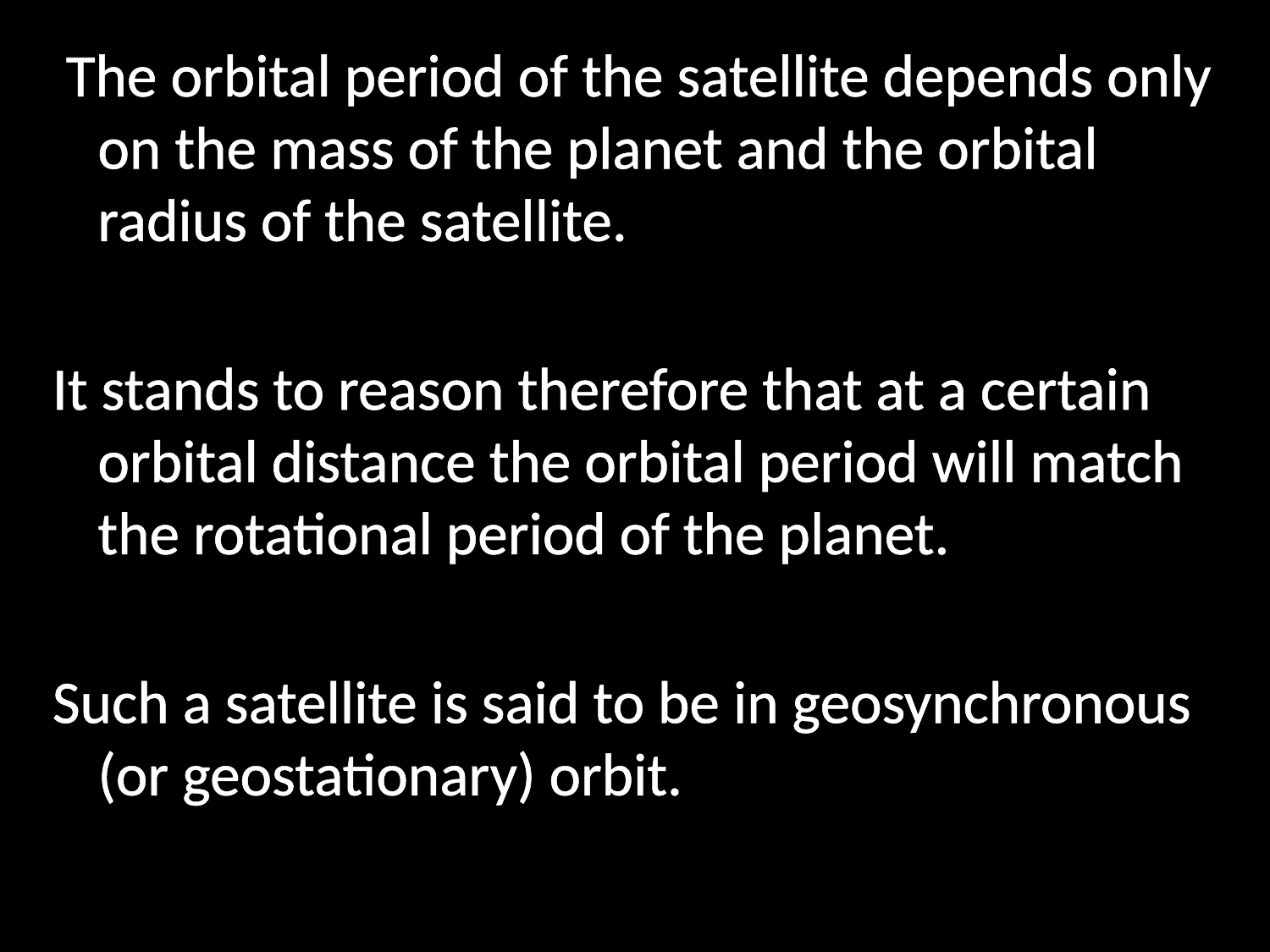

The orbital period of the satellite depends only on the mass of the planet and the orbital radius of the satellite.

It stands to reason therefore that at a certain orbital distance the orbital period will match the rotational period of the planet.

Such a satellite is said to be in geosynchronous (or geostationary) orbit.